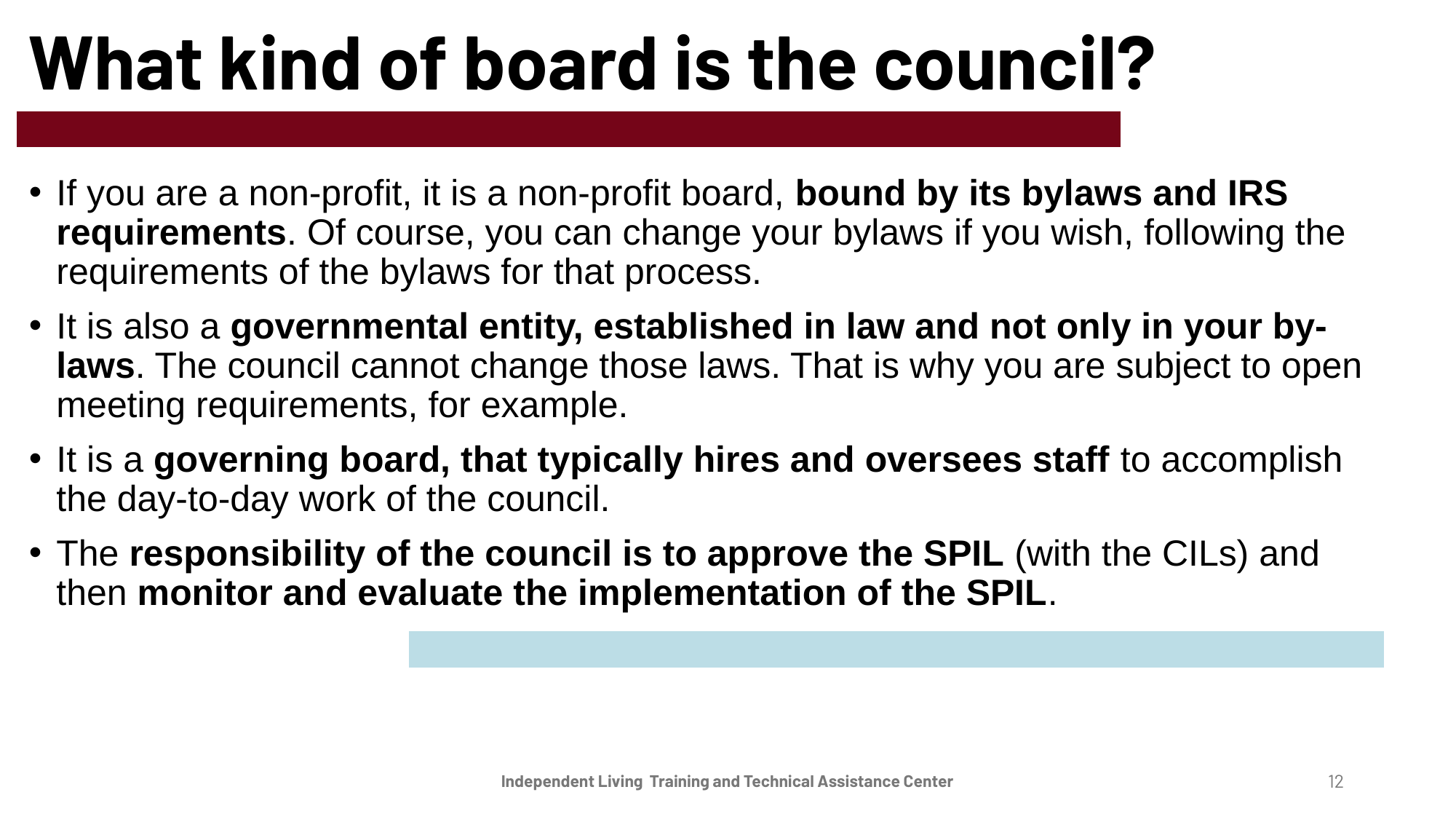

# What kind of board is the council?

If you are a non-profit, it is a non-profit board, bound by its bylaws and IRS requirements. Of course, you can change your bylaws if you wish, following the requirements of the bylaws for that process.
It is also a governmental entity, established in law and not only in your by-laws. The council cannot change those laws. That is why you are subject to open meeting requirements, for example.
It is a governing board, that typically hires and oversees staff to accomplish the day-to-day work of the council.
The responsibility of the council is to approve the SPIL (with the CILs) and then monitor and evaluate the implementation of the SPIL.

Independent Living  Training and Technical Assistance Center
12